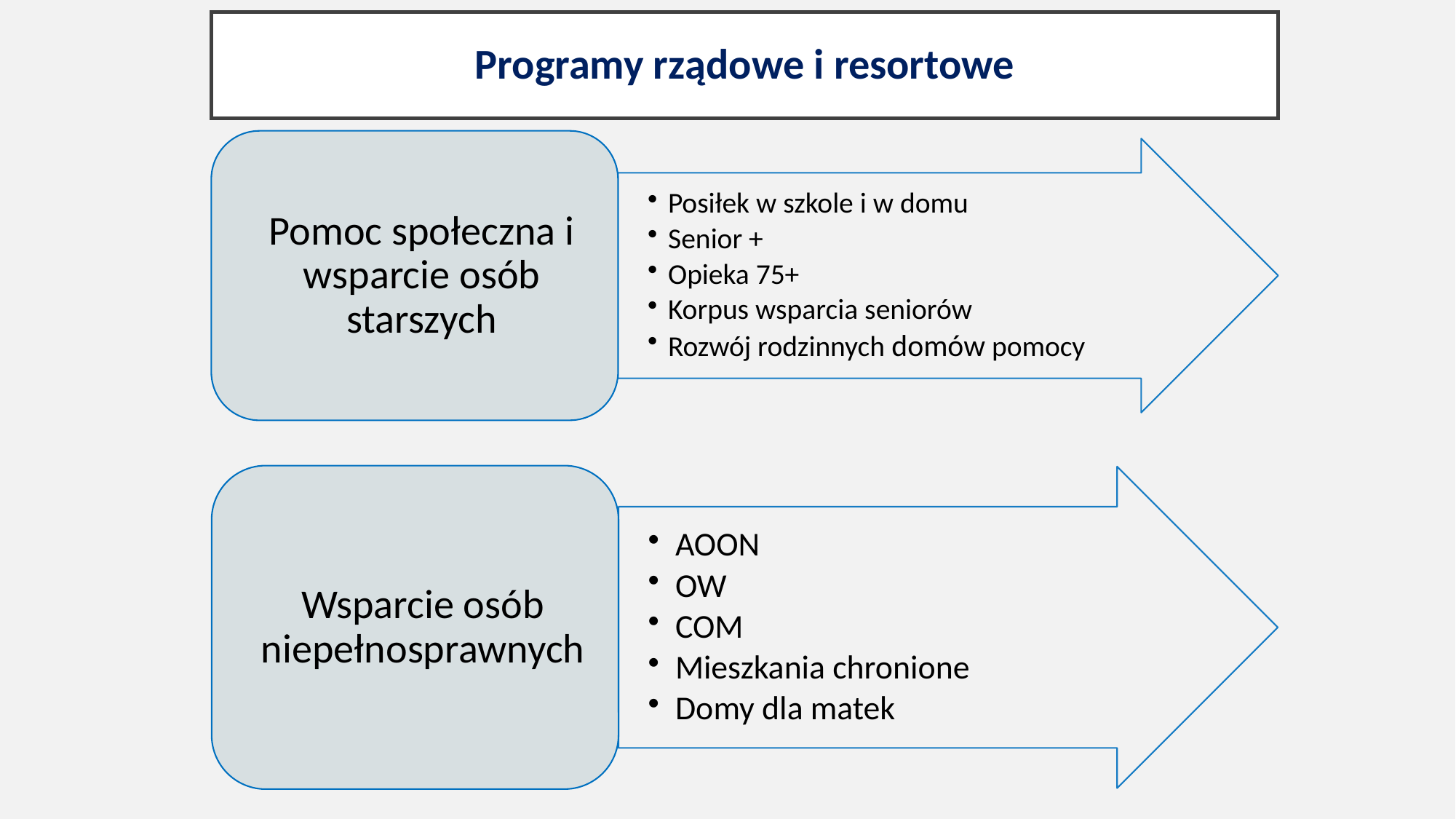

# Programy rządowe i resortowe
Posiłek w szkole i w domu
Senior +
Opieka 75+
Korpus wsparcia seniorów
Rozwój rodzinnych domów pomocy
Pomoc społeczna i wsparcie osób starszych
AOON
OW
COM
Mieszkania chronione
Domy dla matek
Wsparcie osób niepełnosprawnych